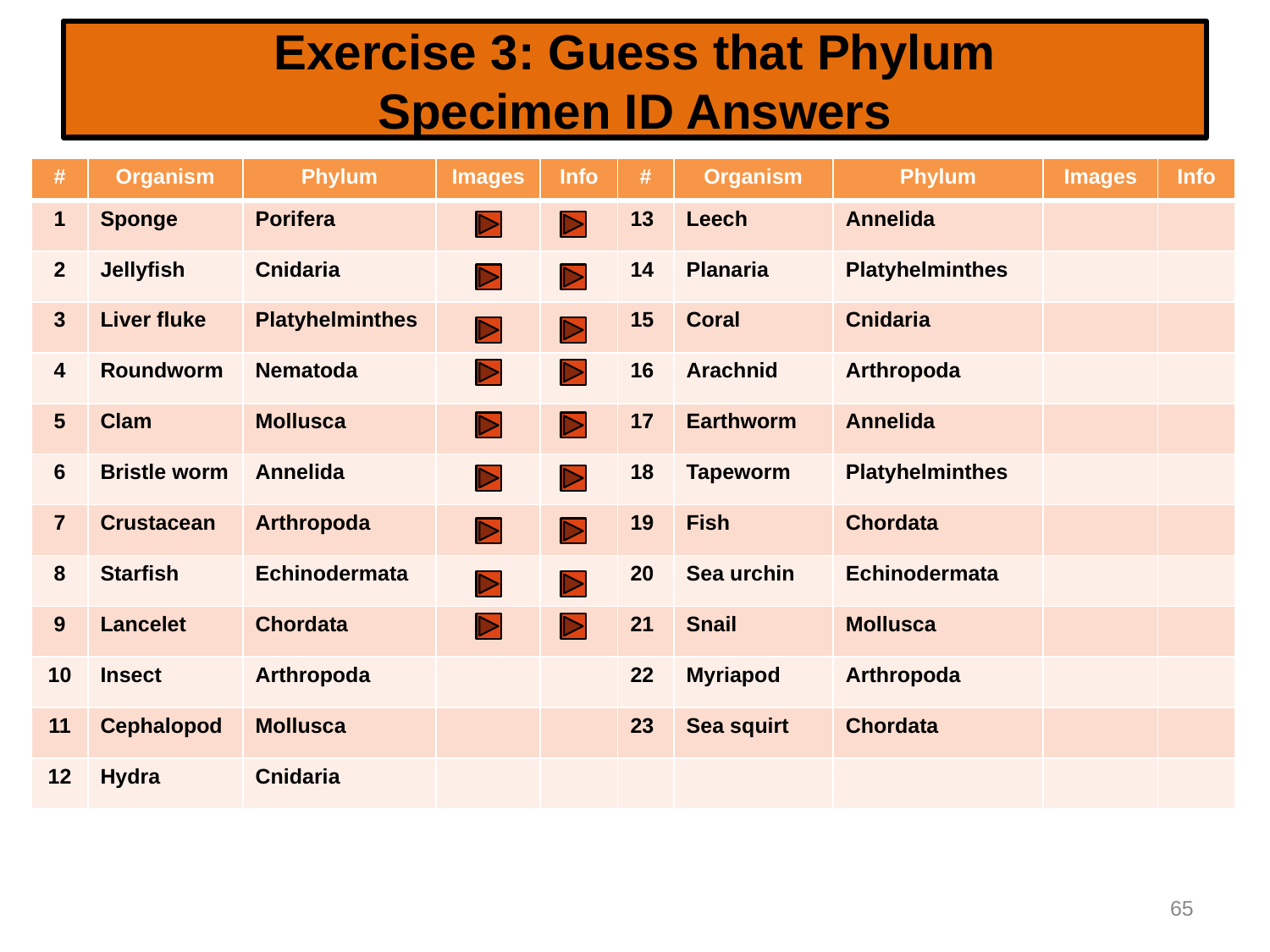

# Exercise 3: Guess that Phylum Specimen ID Answers
| # | Organism | Phylum | Images | Info | # | Organism | Phylum | Images | Info |
| --- | --- | --- | --- | --- | --- | --- | --- | --- | --- |
| 1 | Sponge | Porifera |  |  | 13 | Leech | Annelida |  |  |
| 2 | Jellyfish | Cnidaria |  |  | 14 | Planaria | Platyhelminthes |  |  |
| 3 | Liver fluke | Platyhelminthes |  |  | 15 | Coral | Cnidaria |  |  |
| 4 | Roundworm | Nematoda |  |  | 16 | Arachnid | Arthropoda |  |  |
| 5 | Clam | Mollusca |  |  | 17 | Earthworm | Annelida |  |  |
| 6 | Bristle worm | Annelida |  |  | 18 | Tapeworm | Platyhelminthes |  |  |
| 7 | Crustacean | Arthropoda |  |  | 19 | Fish | Chordata |  |  |
| 8 | Starfish | Echinodermata |  |  | 20 | Sea urchin | Echinodermata |  |  |
| 9 | Lancelet | Chordata |  |  | 21 | Snail | Mollusca |  |  |
| 10 | Insect | Arthropoda |  |  | 22 | Myriapod | Arthropoda |  |  |
| 11 | Cephalopod | Mollusca |  |  | 23 | Sea squirt | Chordata |  |  |
| 12 | Hydra | Cnidaria |  |  |  |  |  |  |  |

65